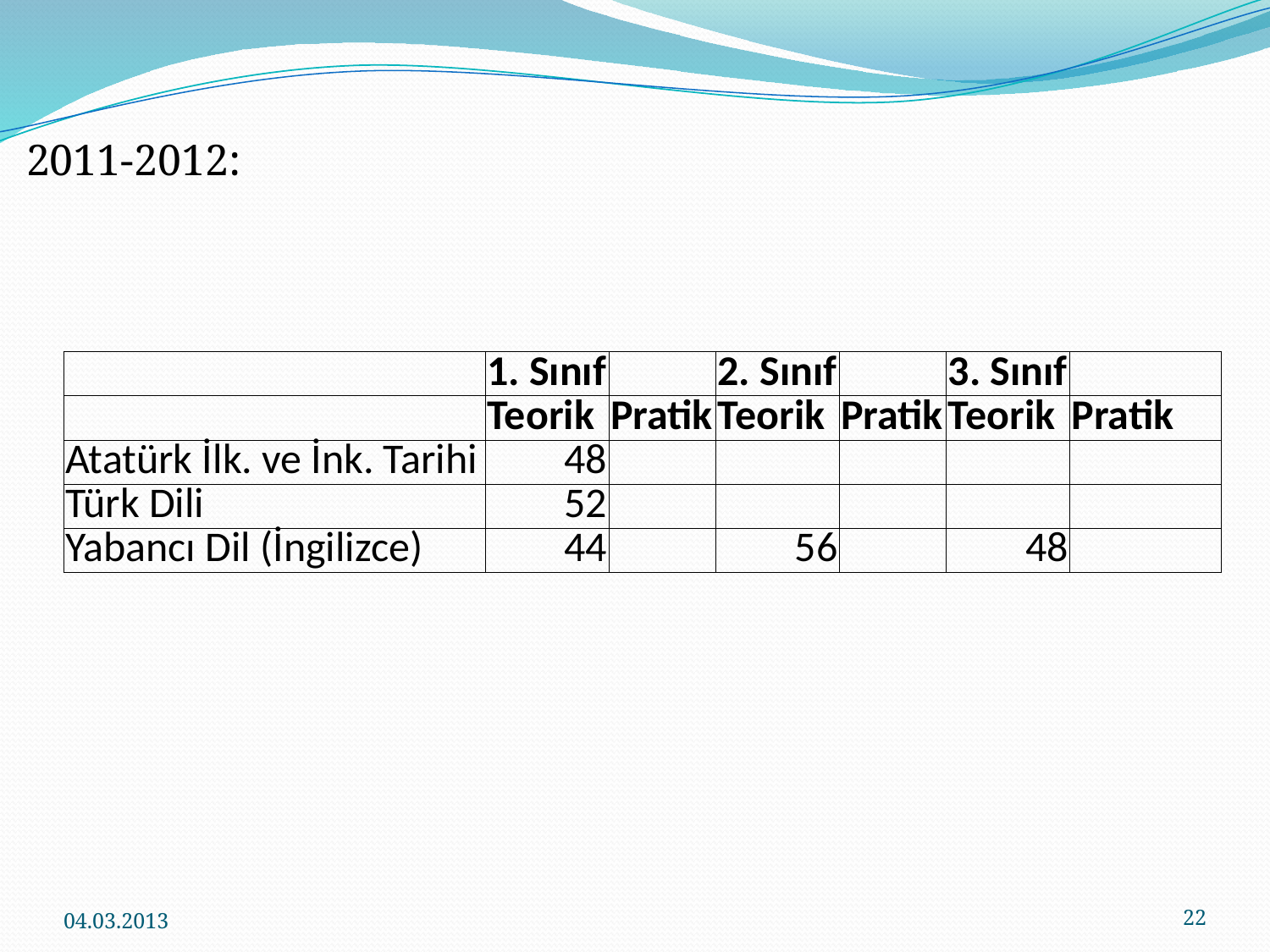

2011-2012:
|  | 1. Sınıf |  | 2. Sınıf |  | 3. Sınıf |  |
| --- | --- | --- | --- | --- | --- | --- |
|  | Teorik | Pratik | Teorik | Pratik | Teorik | Pratik |
| Atatürk İlk. ve İnk. Tarihi | 48 |  |  |  |  |  |
| Türk Dili | 52 |  |  |  |  |  |
| Yabancı Dil (İngilizce) | 44 |  | 56 |  | 48 |  |
04.03.2013
22